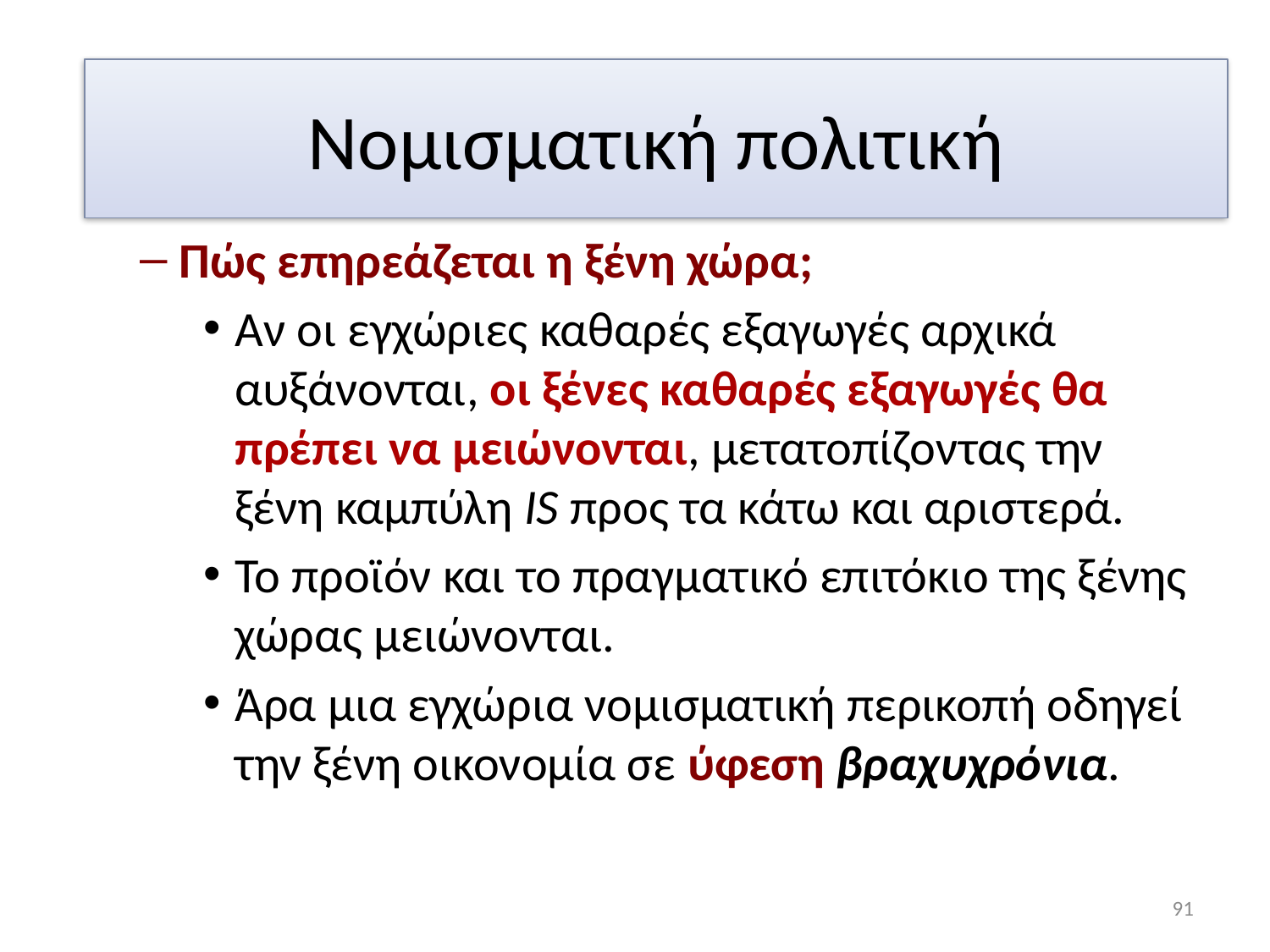

# Μακροοικονομική πολιτική
Νομισματική πολιτική
Πώς επηρεάζεται η ξένη χώρα;
Αν οι εγχώριες καθαρές εξαγωγές αρχικά αυξάνονται, οι ξένες καθαρές εξαγωγές θα πρέπει να μειώνονται, μετατοπίζοντας την ξένη καμπύλη IS προς τα κάτω και αριστερά.
Το προϊόν και το πραγματικό επιτόκιο της ξένης χώρας μειώνονται.
Άρα μια εγχώρια νομισματική περικοπή οδηγεί την ξένη οικονομία σε ύφεση βραχυχρόνια.
91